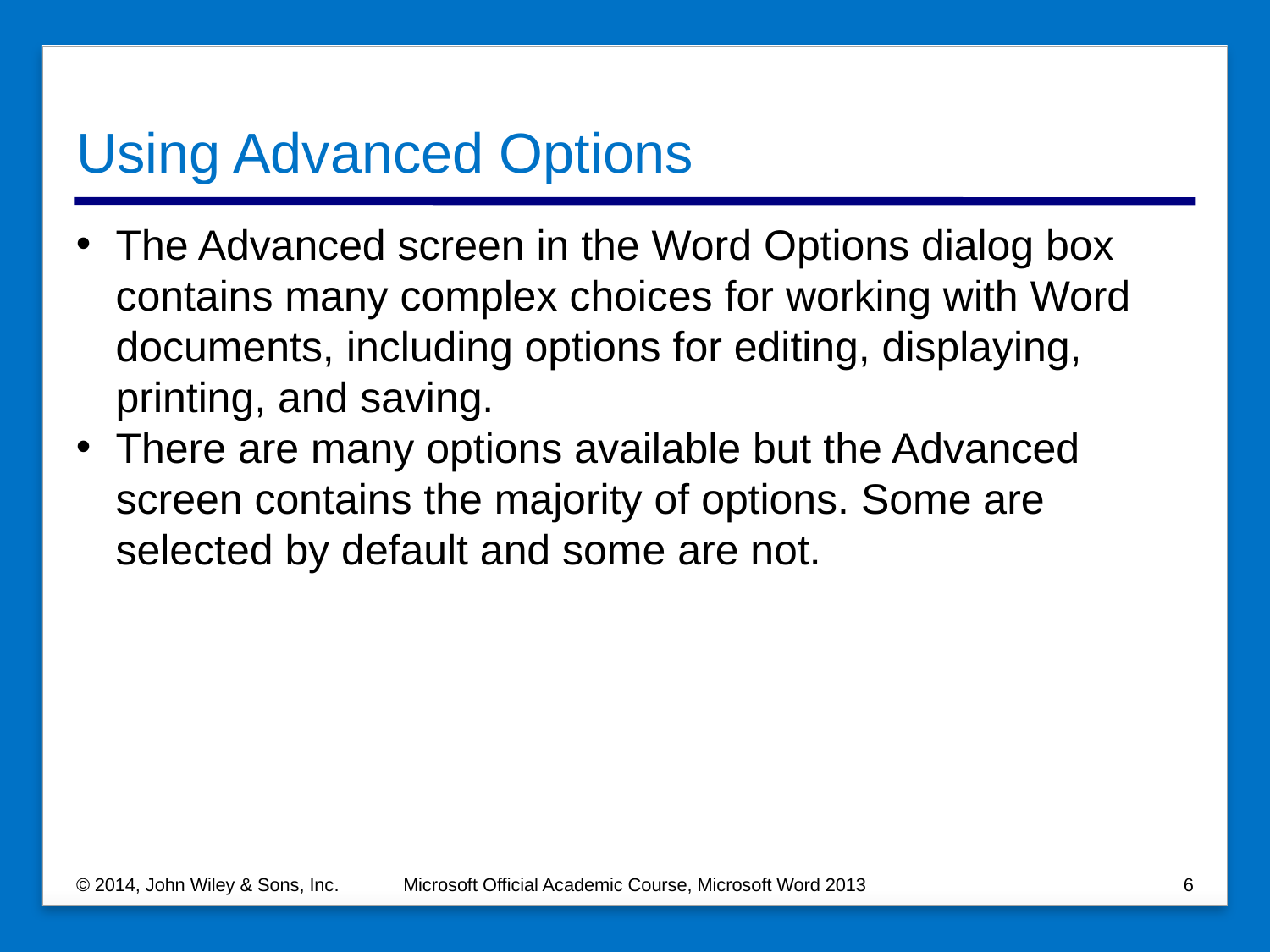

# Using Advanced Options
The Advanced screen in the Word Options dialog box contains many complex choices for working with Word documents, including options for editing, displaying, printing, and saving.
There are many options available but the Advanced screen contains the majority of options. Some are selected by default and some are not.
© 2014, John Wiley & Sons, Inc.
Microsoft Official Academic Course, Microsoft Word 2013
6